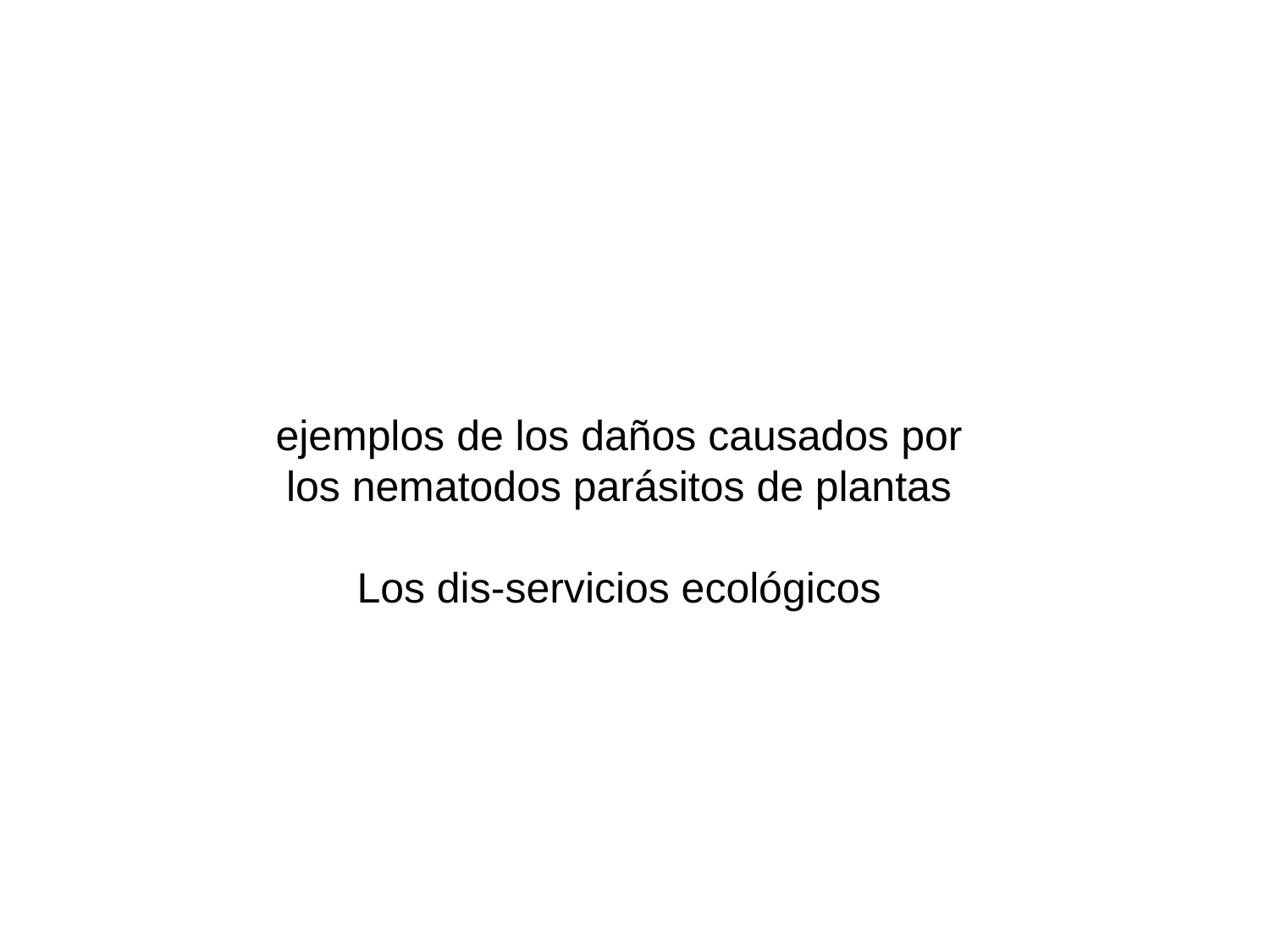

ejemplos de los daños causados ​​por los nematodos parásitos de plantas

Los dis-servicios ecológicos